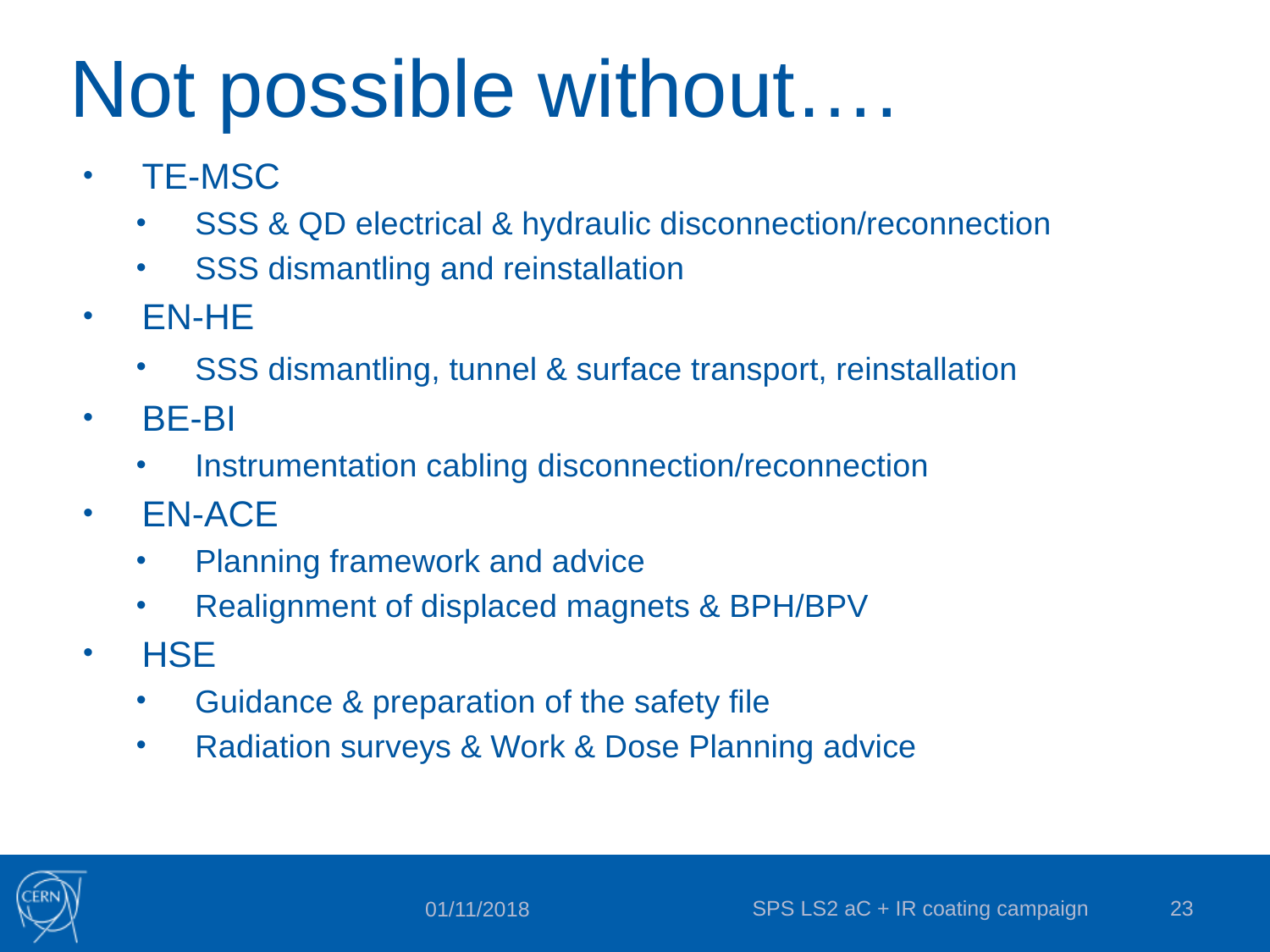

# Not possible without….
TE-MSC
SSS & QD electrical & hydraulic disconnection/reconnection
SSS dismantling and reinstallation
EN-HE
SSS dismantling, tunnel & surface transport, reinstallation
BE-BI
Instrumentation cabling disconnection/reconnection
EN-ACE
Planning framework and advice
Realignment of displaced magnets & BPH/BPV
HSE
Guidance & preparation of the safety file
Radiation surveys & Work & Dose Planning advice
SPS LS2 aC + IR coating campaign
23
01/11/2018